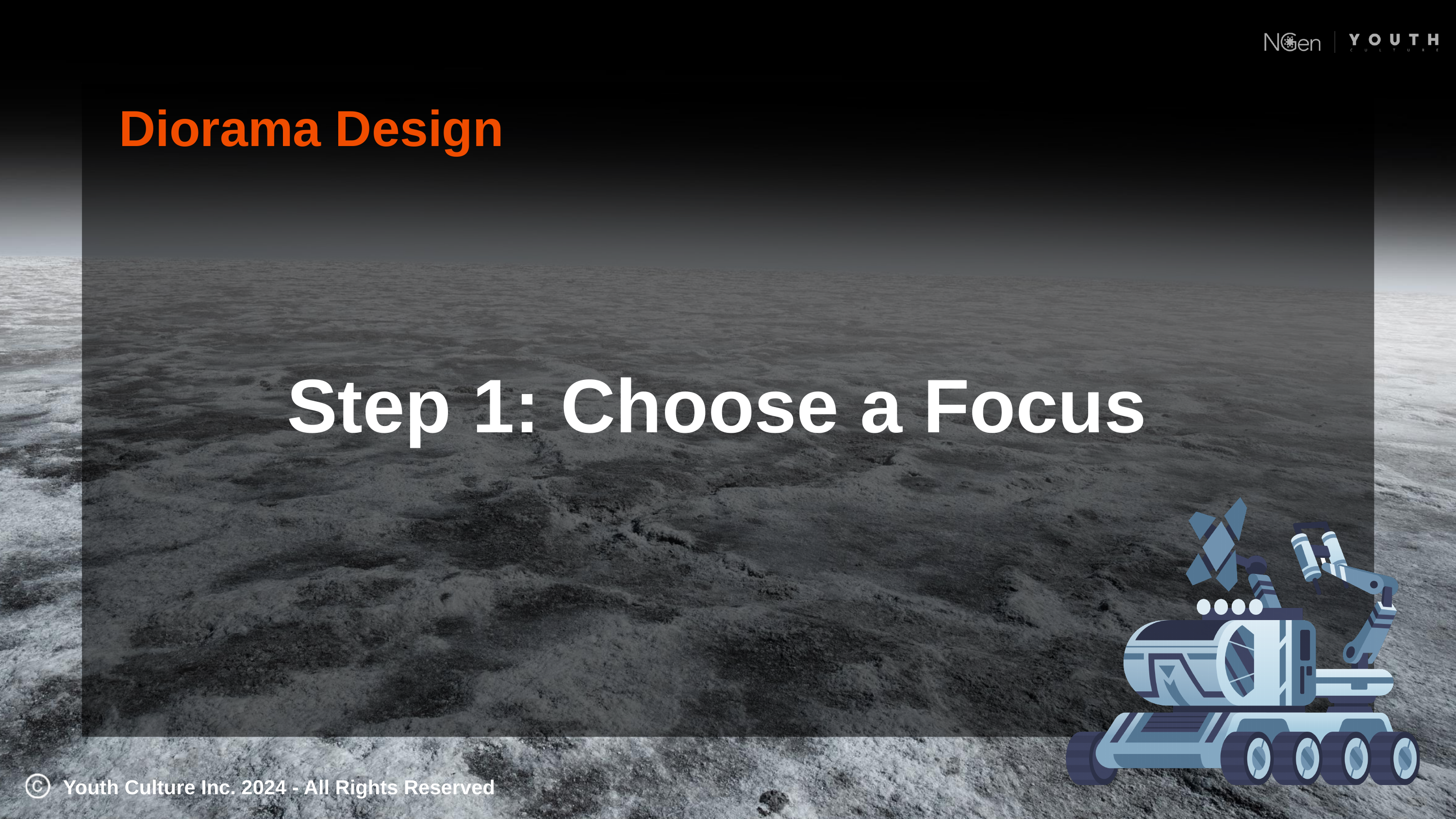

Diorama Design
Step 1: Choose a Focus

Youth Culture Inc. 2024 - All Rights Reserved